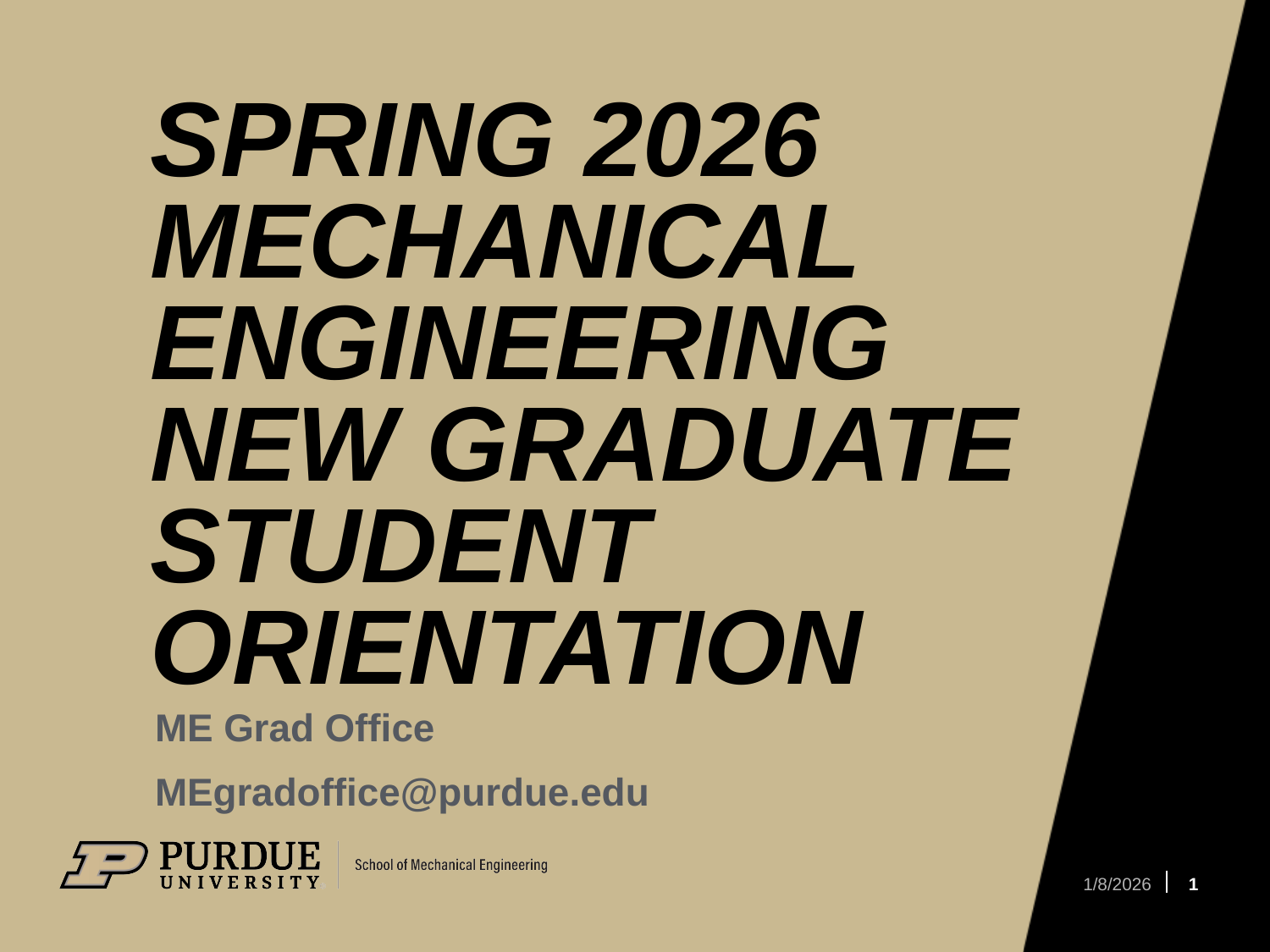

# spring 2026 Mechanical Engineering NEW Graduate STUDENT orientation
ME Grad Office
MEgradoffice@purdue.edu
1
1/8/2026